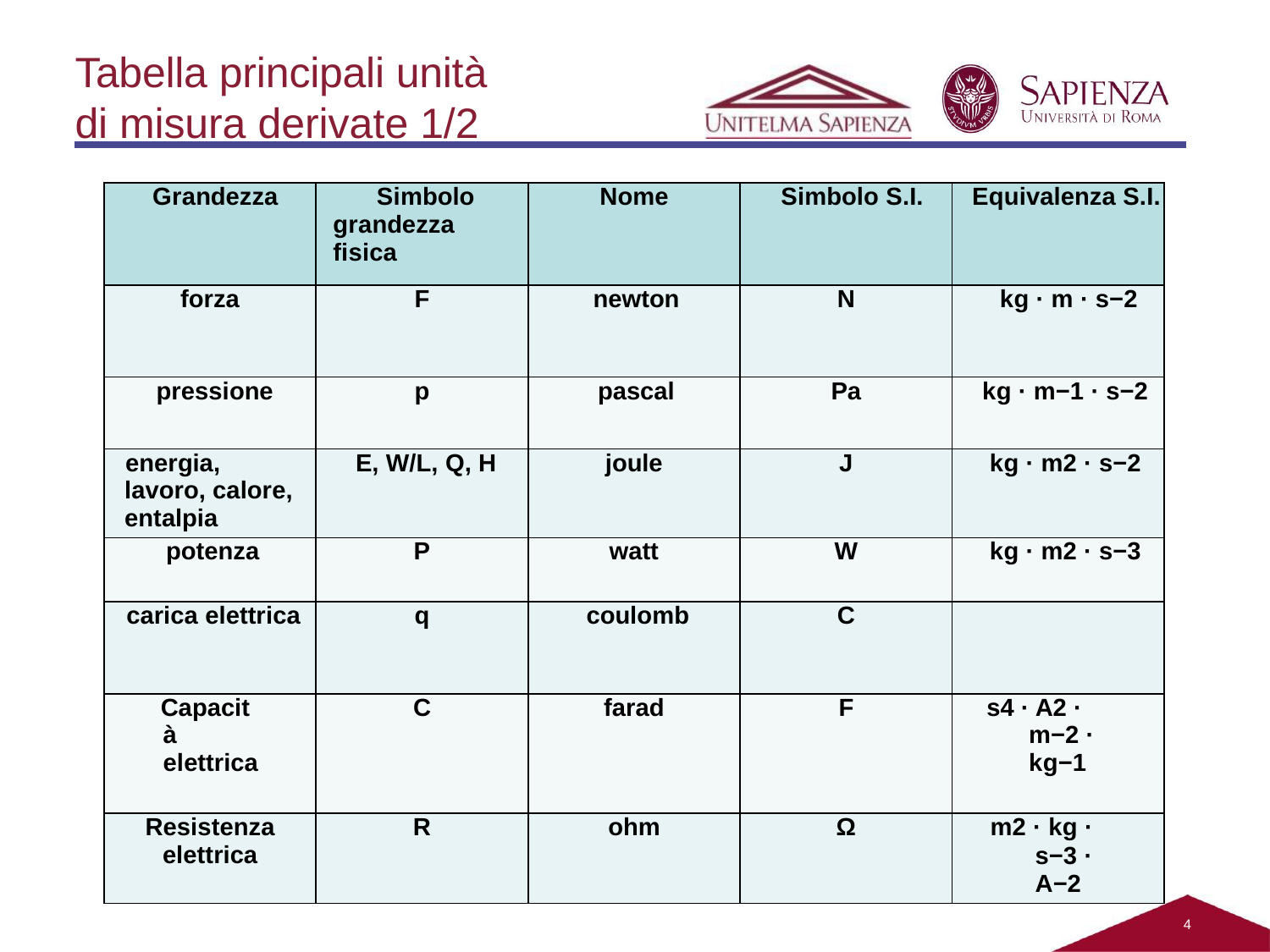

Tabella principali unità
di misura derivate 1/2
|  |  |  |  |  |
| --- | --- | --- | --- | --- |
| Grandezza | Simbolo grandezza fisica | Nome | Simbolo S.I. | Equivalenza S.I. |
| forza | F | newton | N | kg · m · s−2 |
| pressione | p | pascal | Pa | kg · m−1 · s−2 |
| energia, lavoro, calore, entalpia | E, W/L, Q, H | joule | J | kg · m2 · s−2 |
| potenza | P | watt | W | kg · m2 · s−3 |
| carica elettrica | q | coulomb | C |  |
| Capacità elettrica | C | farad | F | s4 · A2 · m−2 · kg−1 |
| Resistenza elettrica | R | ohm | Ω | m2 · kg · s−3 · A−2 |
4